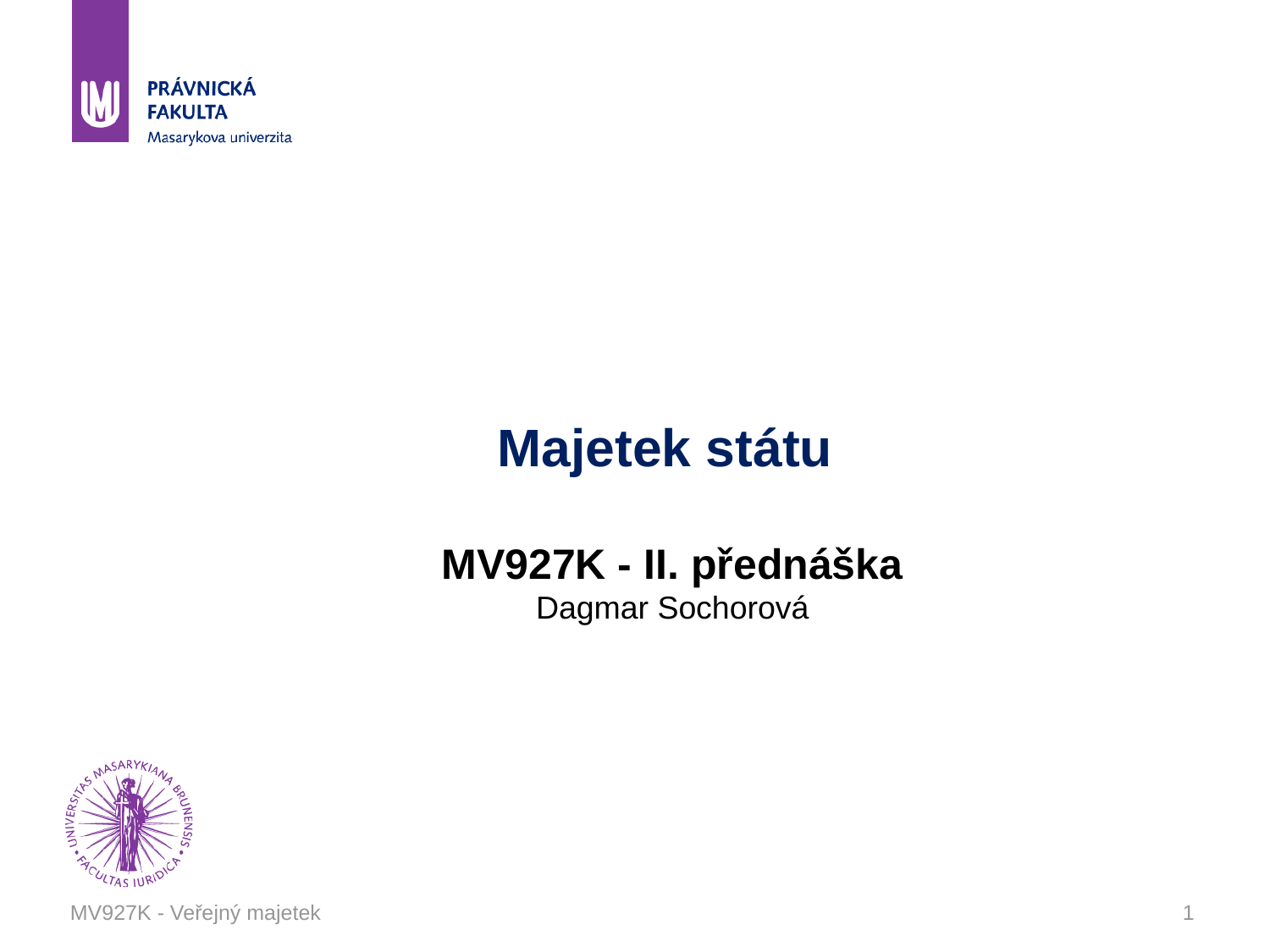

# Majetek státu MV927K - II. přednáška Dagmar Sochorová
MV927K - Veřejný majetek
1